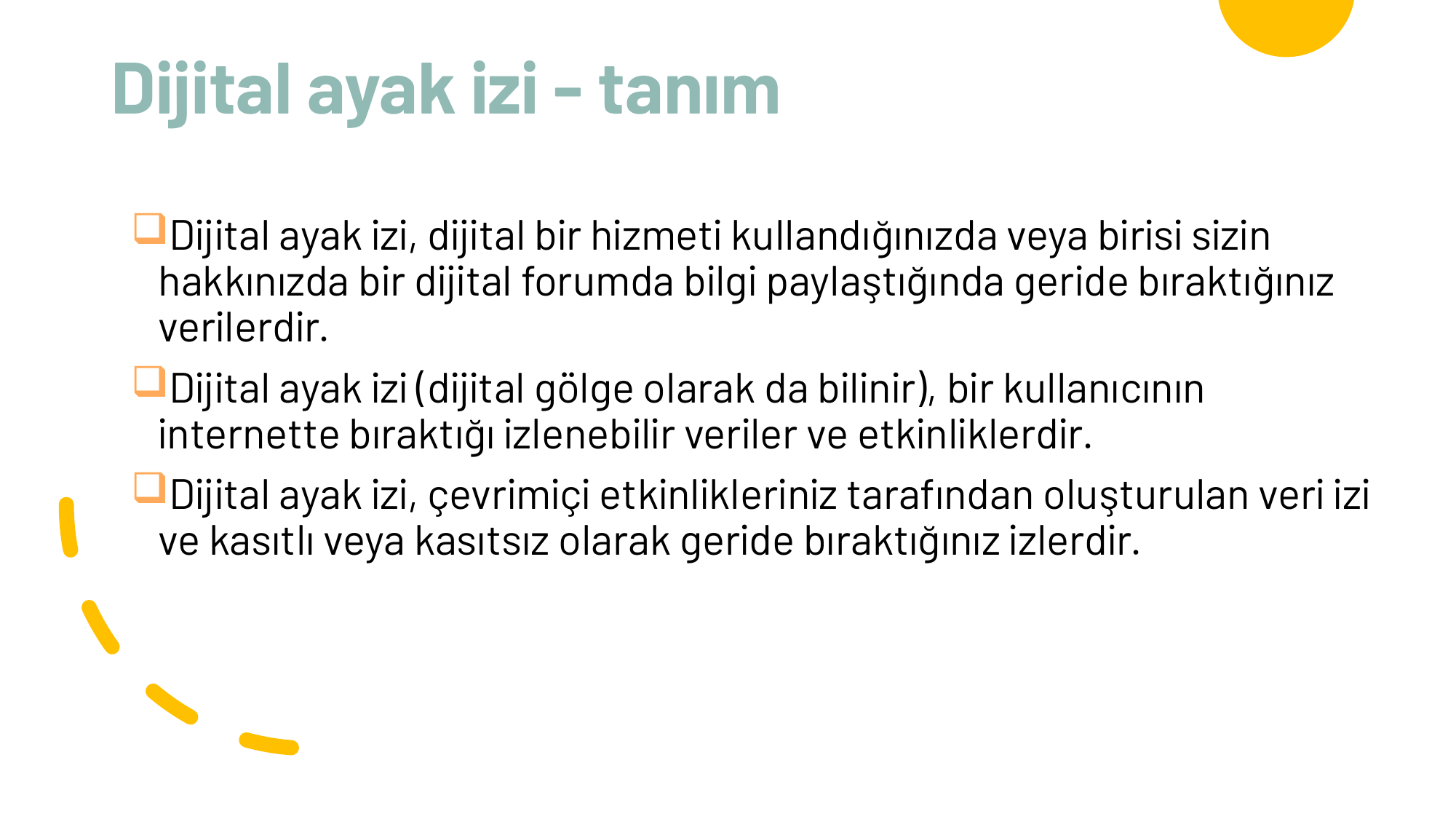

# Dijital ayak izi - tanım
Dijital ayak izi, dijital bir hizmeti kullandığınızda veya birisi sizin hakkınızda bir dijital forumda bilgi paylaştığında geride bıraktığınız verilerdir.
Dijital ayak izi (dijital gölge olarak da bilinir), bir kullanıcının internette bıraktığı izlenebilir veriler ve etkinliklerdir.
Dijital ayak izi, çevrimiçi etkinlikleriniz tarafından oluşturulan veri izi ve kasıtlı veya kasıtsız olarak geride bıraktığınız izlerdir.